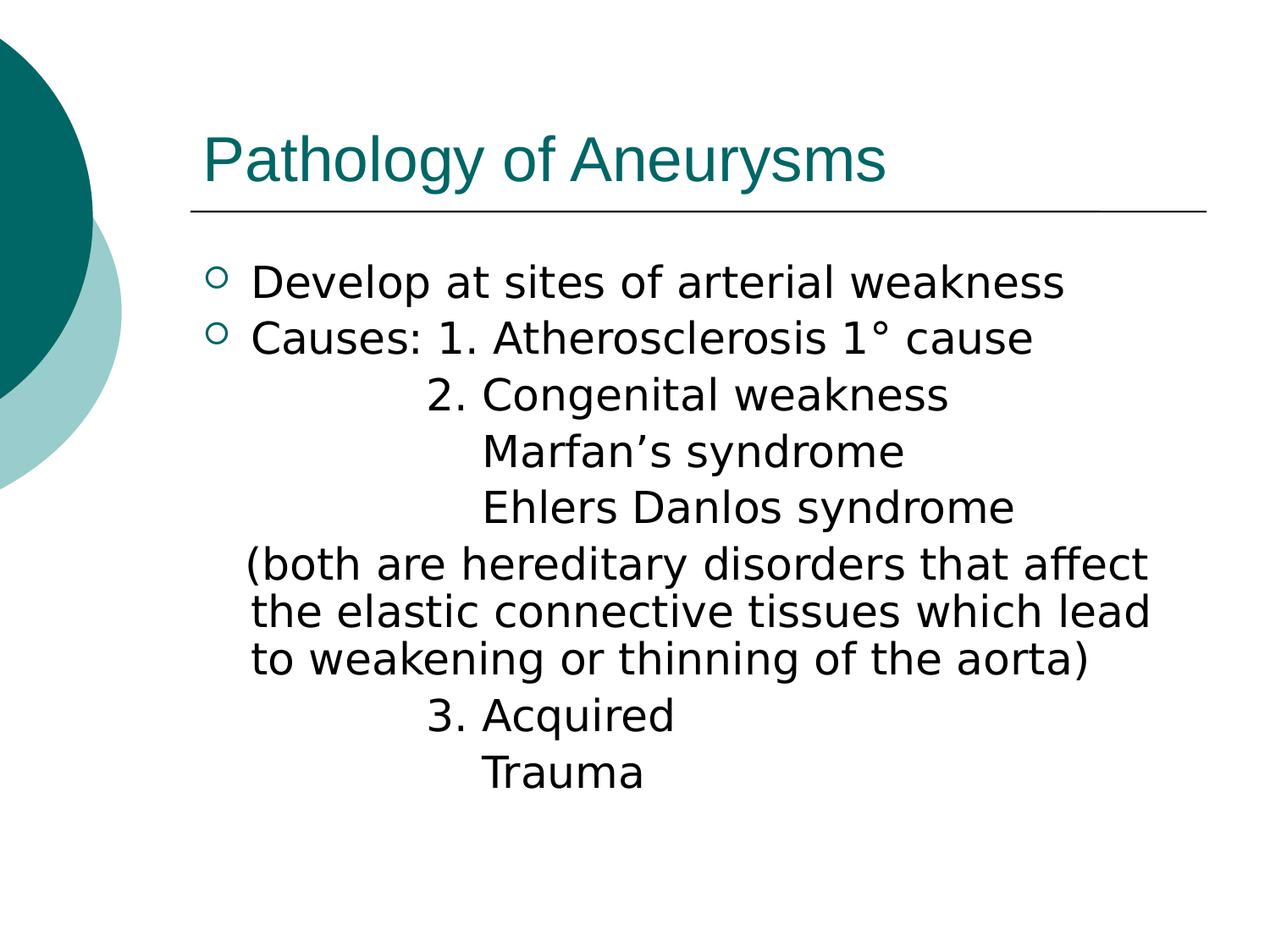

# Pathology of Aneurysms
Develop at sites of arterial weakness
Causes: 1. Atherosclerosis 1° cause
                2. Congenital weakness
                    Marfan’s syndrome
                    Ehlers Danlos syndrome
   (both are hereditary disorders that affect the elastic connective tissues which lead to weakening or thinning of the aorta)
                3. Acquired
                    Trauma